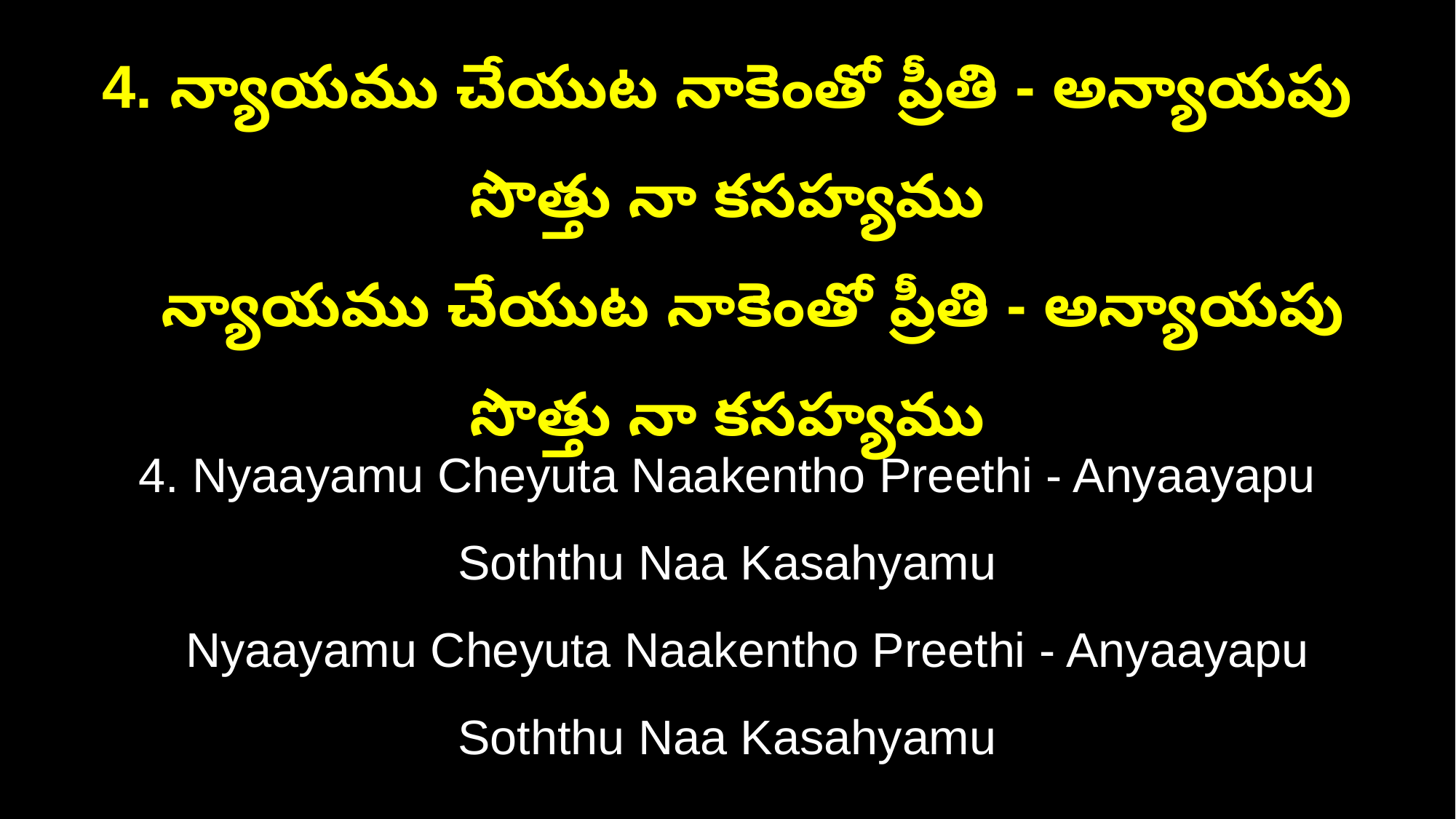

4. న్యాయము చేయుట నాకెంతో ప్రీతి - అన్యాయపు సొత్తు నా కసహ్యము
   న్యాయము చేయుట నాకెంతో ప్రీతి - అన్యాయపు సొత్తు నా కసహ్యము
4. Nyaayamu Cheyuta Naakentho Preethi - Anyaayapu Soththu Naa Kasahyamu
   Nyaayamu Cheyuta Naakentho Preethi - Anyaayapu Soththu Naa Kasahyamu